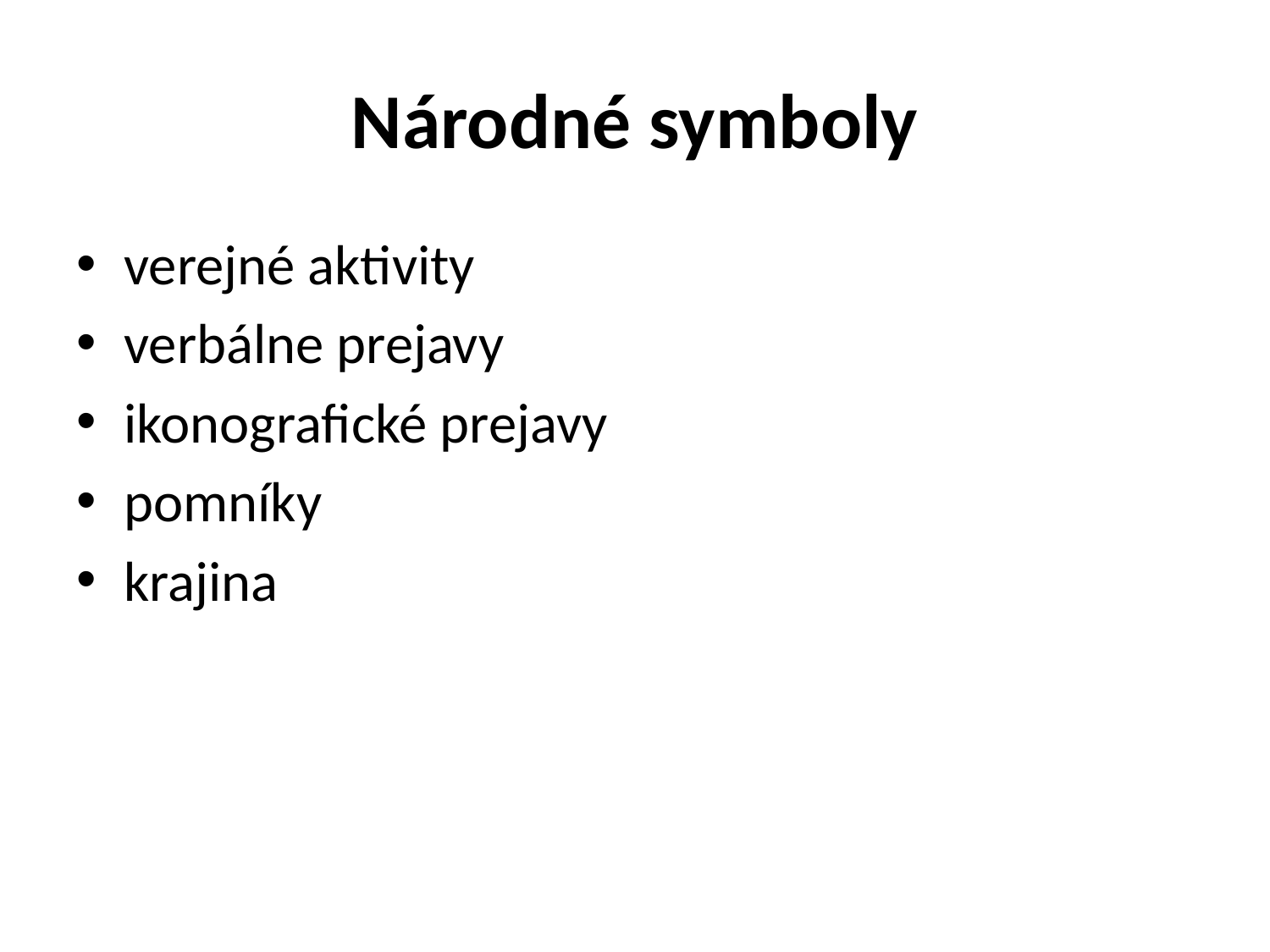

# Národné symboly
verejné aktivity
verbálne prejavy
ikonografické prejavy
pomníky
krajina